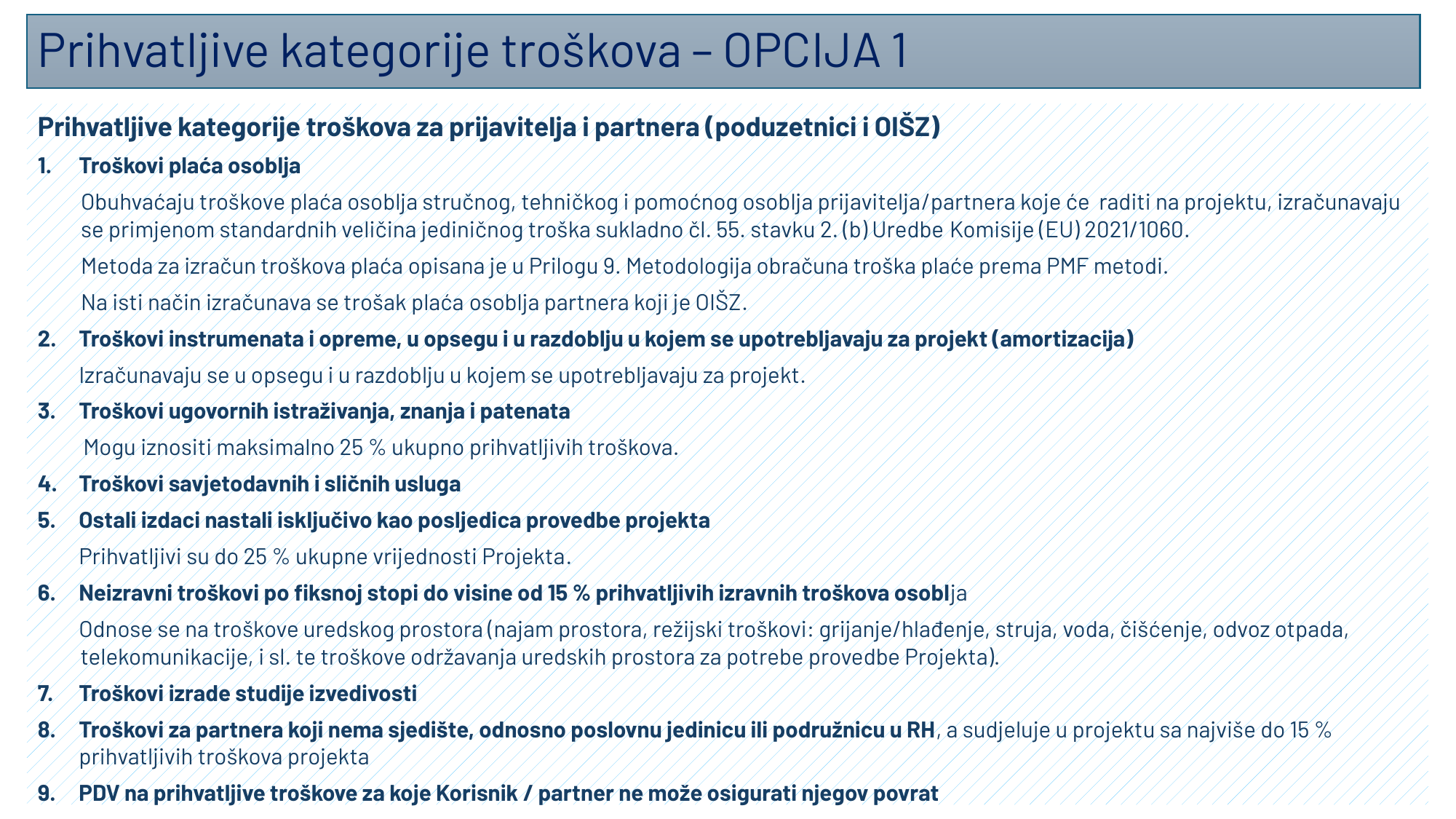

# Prihvatljive kategorije troškova – OPCIJA 1
Prihvatljive kategorije troškova za prijavitelja i partnera (poduzetnici i OIŠZ)
Troškovi plaća osoblja
	Obuhvaćaju troškove plaća osoblja stručnog, tehničkog i pomoćnog osoblja prijavitelja/partnera koje će  raditi na projektu, izračunavaju se primjenom standardnih veličina jediničnog troška sukladno čl. 55. stavku 2. (b) Uredbe Komisije (EU) 2021/1060.
	Metoda za izračun troškova plaća opisana je u Prilogu 9. Metodologija obračuna troška plaće prema PMF metodi.
	Na isti način izračunava se trošak plaća osoblja partnera koji je OIŠZ.
Troškovi instrumenata i opreme, u opsegu i u razdoblju u kojem se upotrebljavaju za projekt (amortizacija)
         Izračunavaju se u opsegu i u razdoblju u kojem se upotrebljavaju za projekt.
Troškovi ugovornih istraživanja, znanja i patenata
          Mogu iznositi maksimalno 25 % ukupno prihvatljivih troškova.
Troškovi savjetodavnih i sličnih usluga
Ostali izdaci nastali isključivo kao posljedica provedbe projekta
         Prihvatljivi su do 25 % ukupne vrijednosti Projekta.
Neizravni troškovi po fiksnoj stopi do visine od 15 % prihvatljivih izravnih troškova osoblja
         Odnose se na troškove uredskog prostora (najam prostora, režijski troškovi: grijanje/hlađenje, struja, voda, čišćenje, odvoz otpada,            telekomunikacije, i sl. te troškove održavanja uredskih prostora za potrebe provedbe Projekta).
Troškovi izrade studije izvedivosti
Troškovi za partnera koji nema sjedište, odnosno poslovnu jedinicu ili podružnicu u RH, a sudjeluje u projektu sa najviše do 15 % prihvatljivih troškova projekta
PDV na prihvatljive troškove za koje Korisnik / partner ne može osigurati njegov povrat